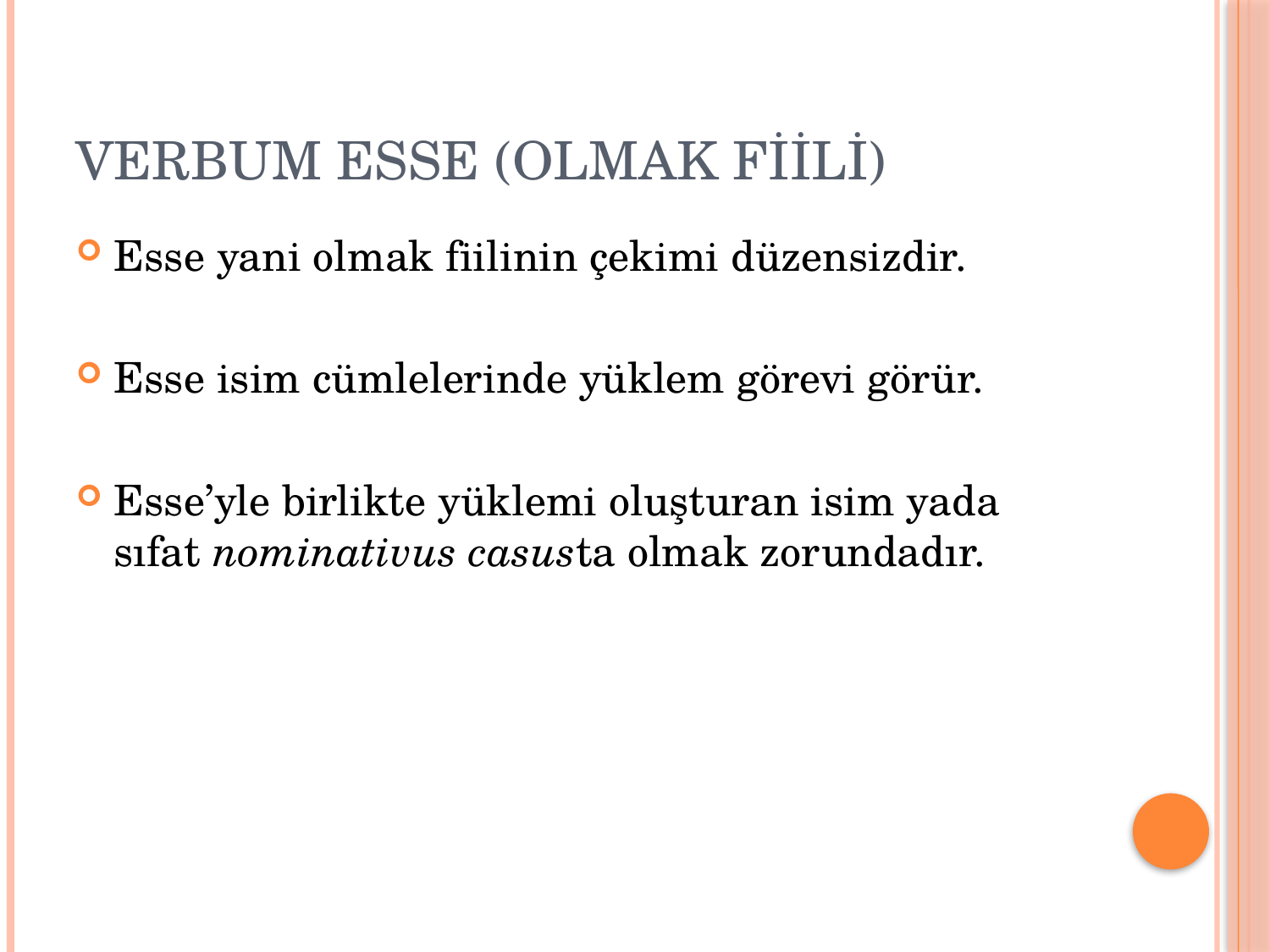

# VERBUM ESSE (OLMAK FİİLİ)
Esse yani olmak fiilinin çekimi düzensizdir.

Esse isim cümlelerinde yüklem görevi görür.

Esse’yle birlikte yüklemi oluşturan isim yada sıfat nominativus casusta olmak zorundadır.